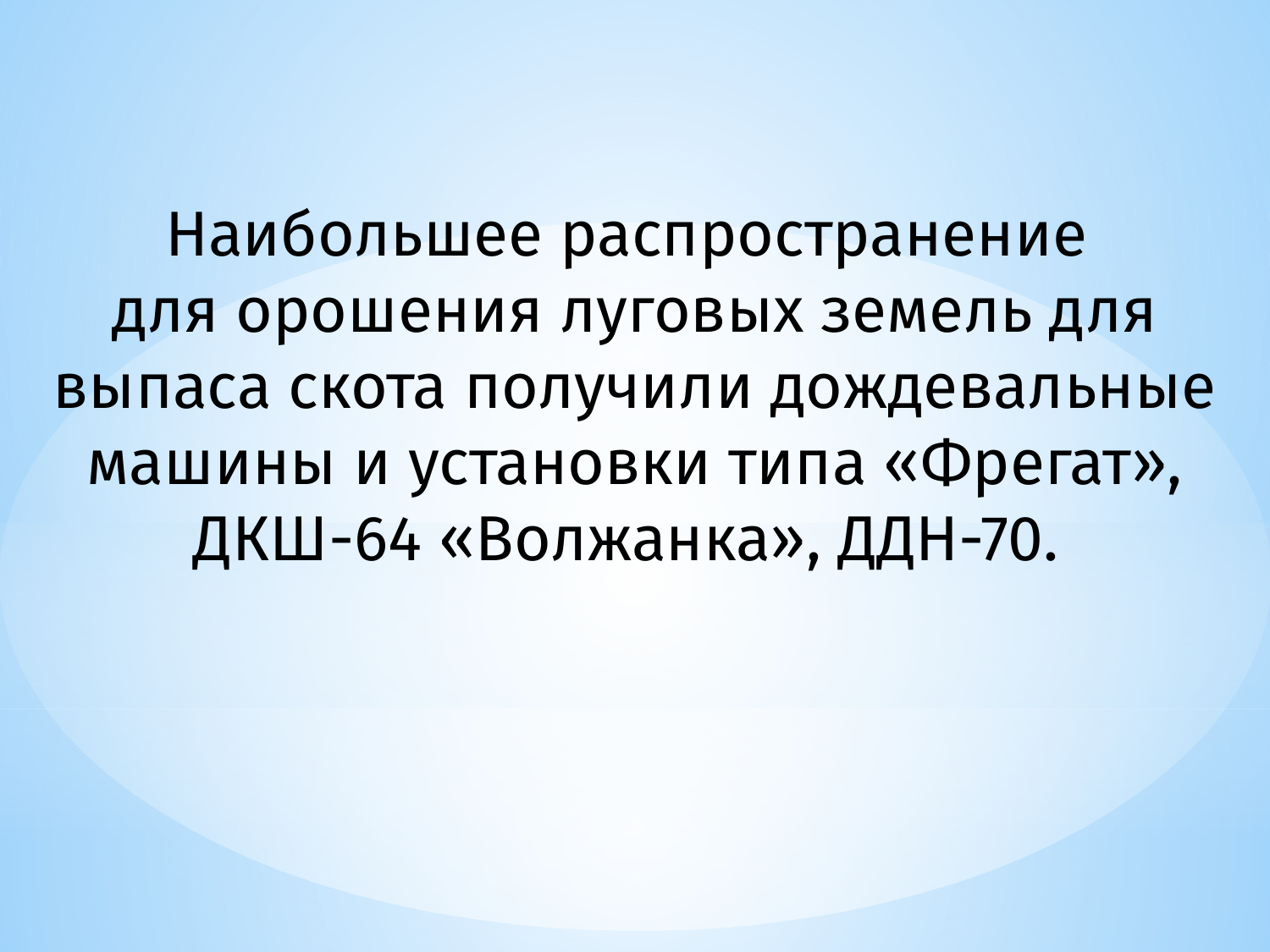

Наибольшее распространение
для орошения луговых земель для выпаса скота получили дождевальные машины и установки типа «Фрегат», ДКШ-64 «Волжанка», ДДН-70.